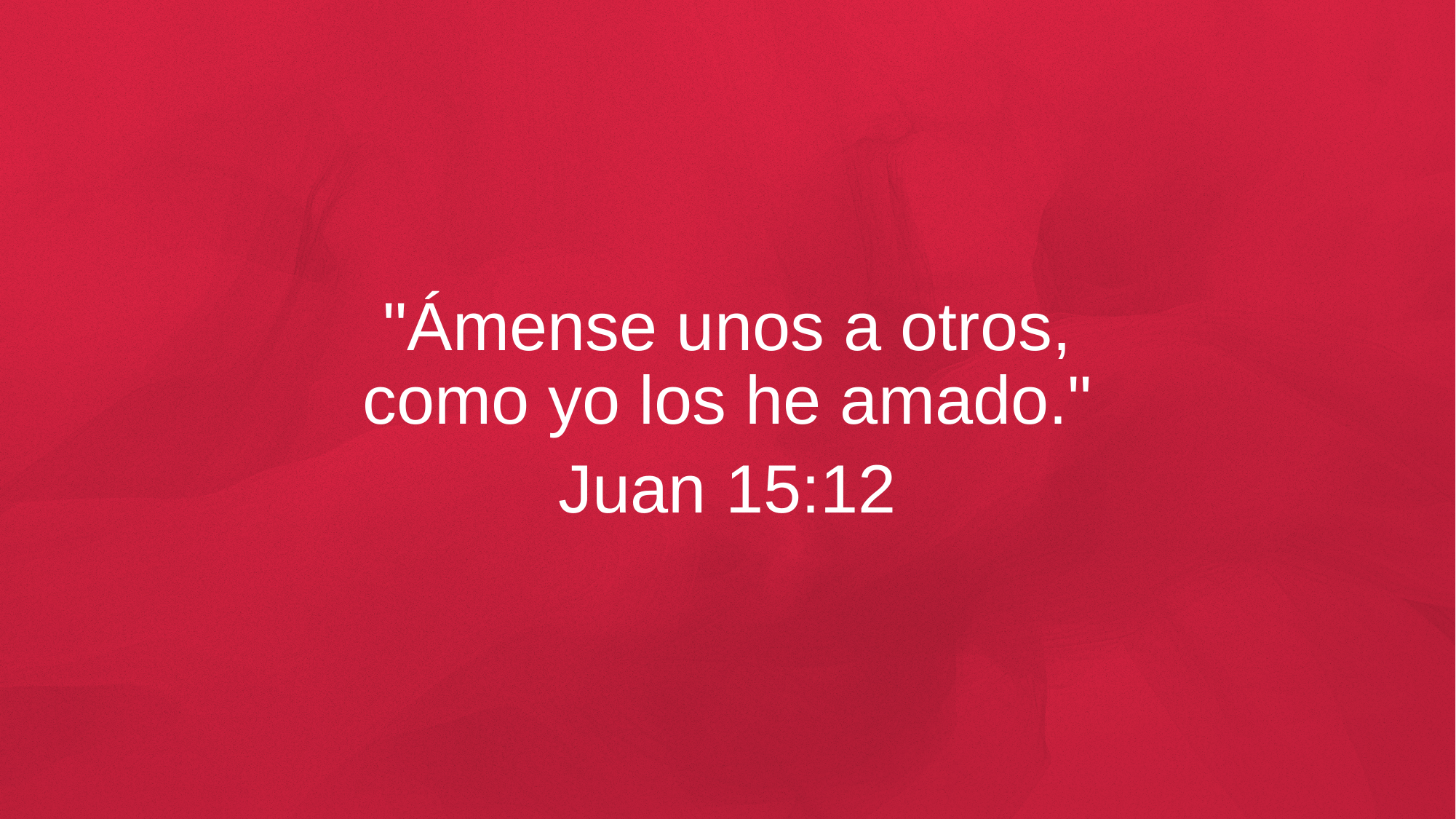

"Ámense unos a otros, como yo los he amado."
Juan 15:12